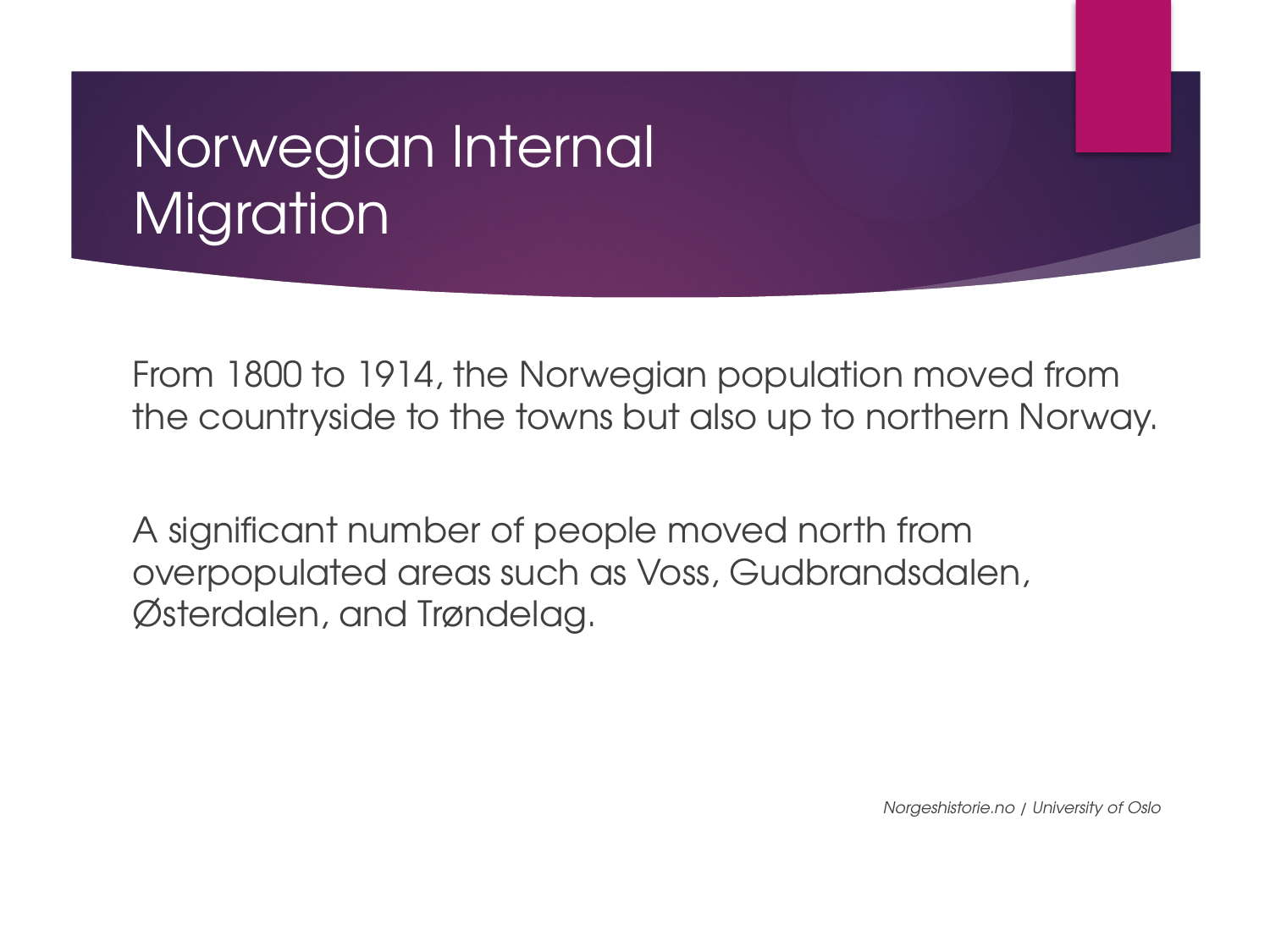

# Norwegian Internal Migration
From 1800 to 1914, the Norwegian population moved from the countryside to the towns but also up to northern Norway.

A significant number of people moved north from overpopulated areas such as Voss, Gudbrandsdalen, Østerdalen, and Trøndelag.

Norgeshistorie.no / University of Oslo